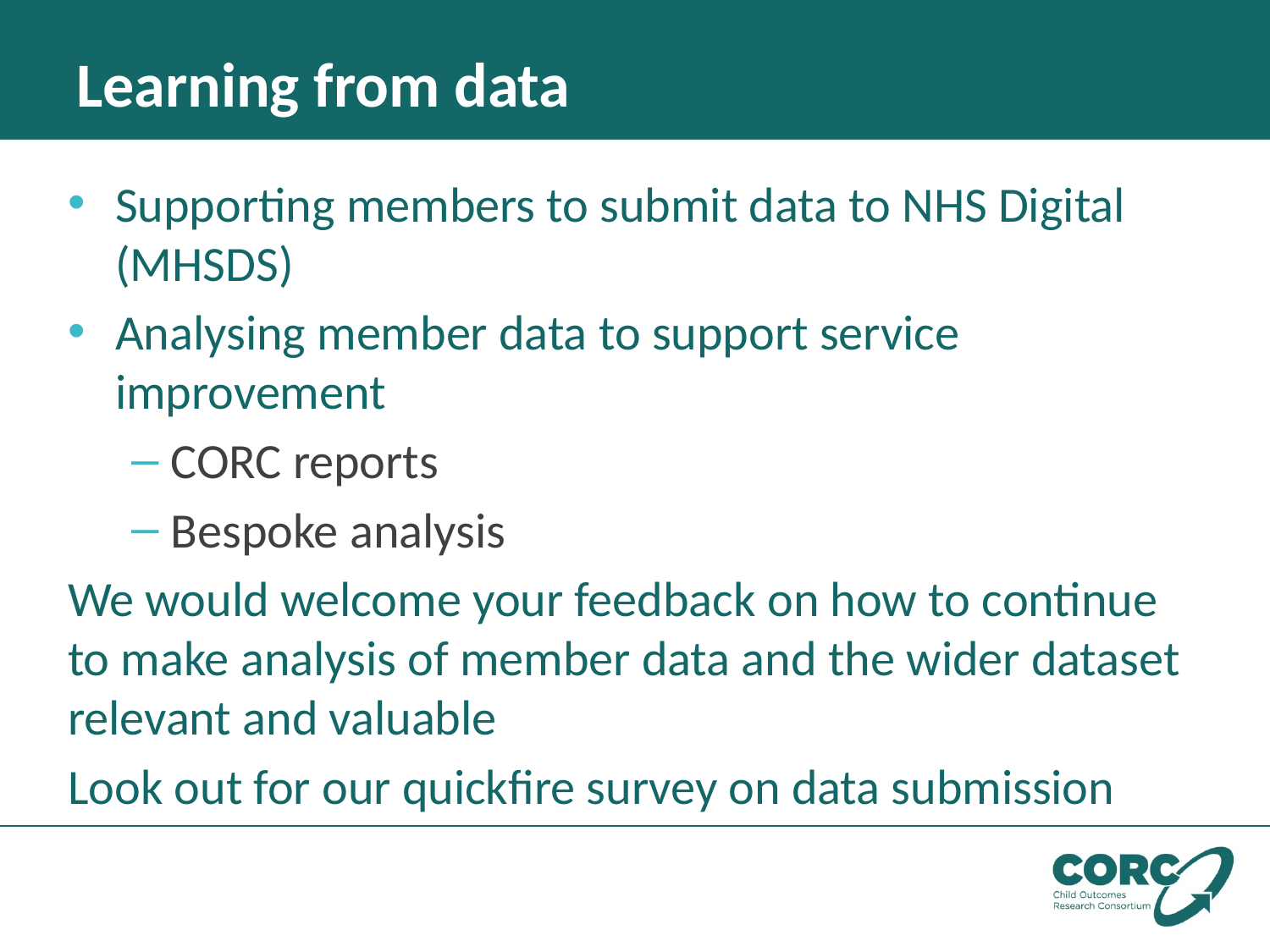

# Learning from data
Supporting members to submit data to NHS Digital (MHSDS)
Analysing member data to support service improvement
CORC reports
Bespoke analysis
We would welcome your feedback on how to continue to make analysis of member data and the wider dataset relevant and valuable
Look out for our quickfire survey on data submission